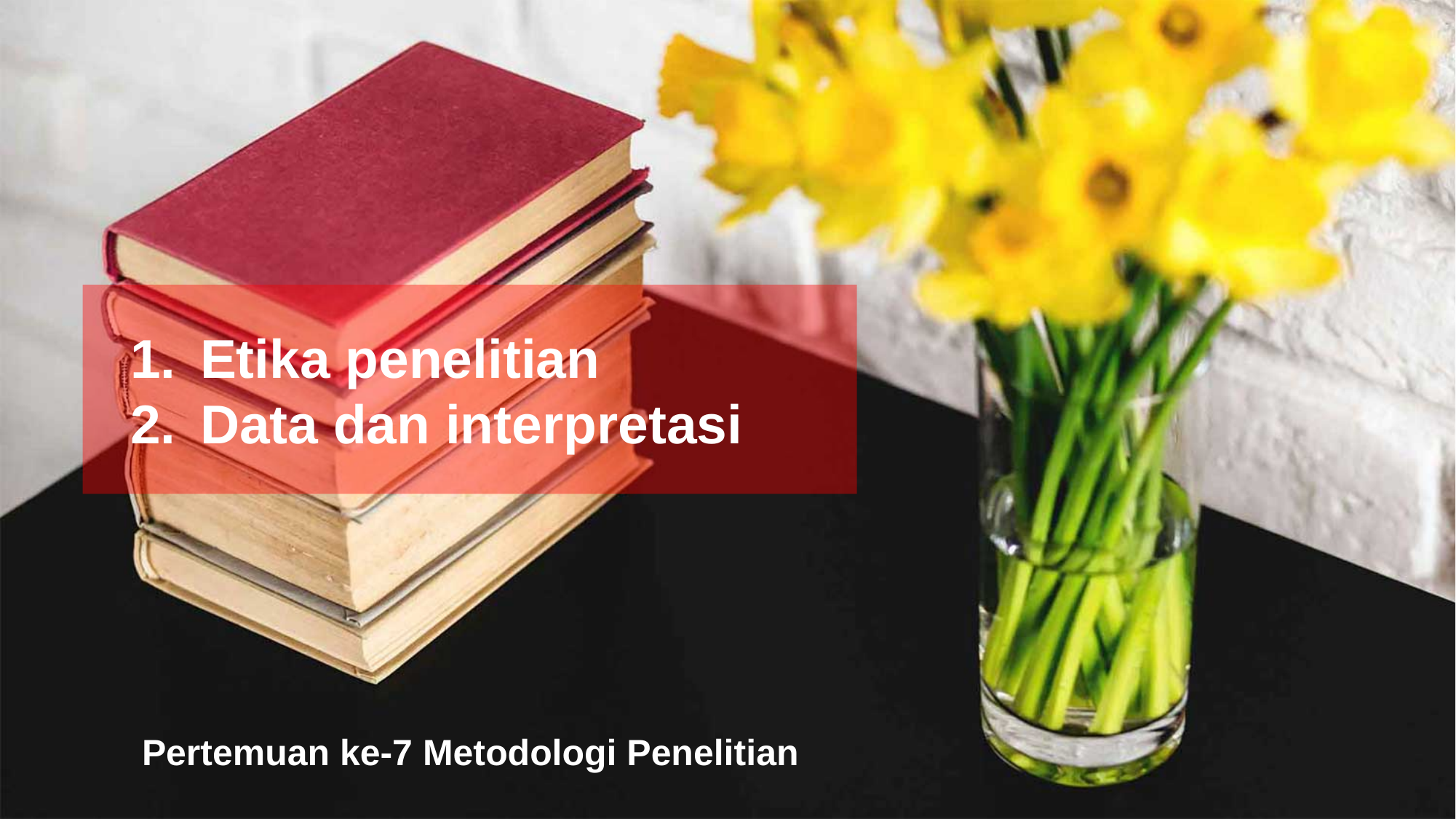

Etika penelitian
 Data dan interpretasi
Pertemuan ke-7 Metodologi Penelitian